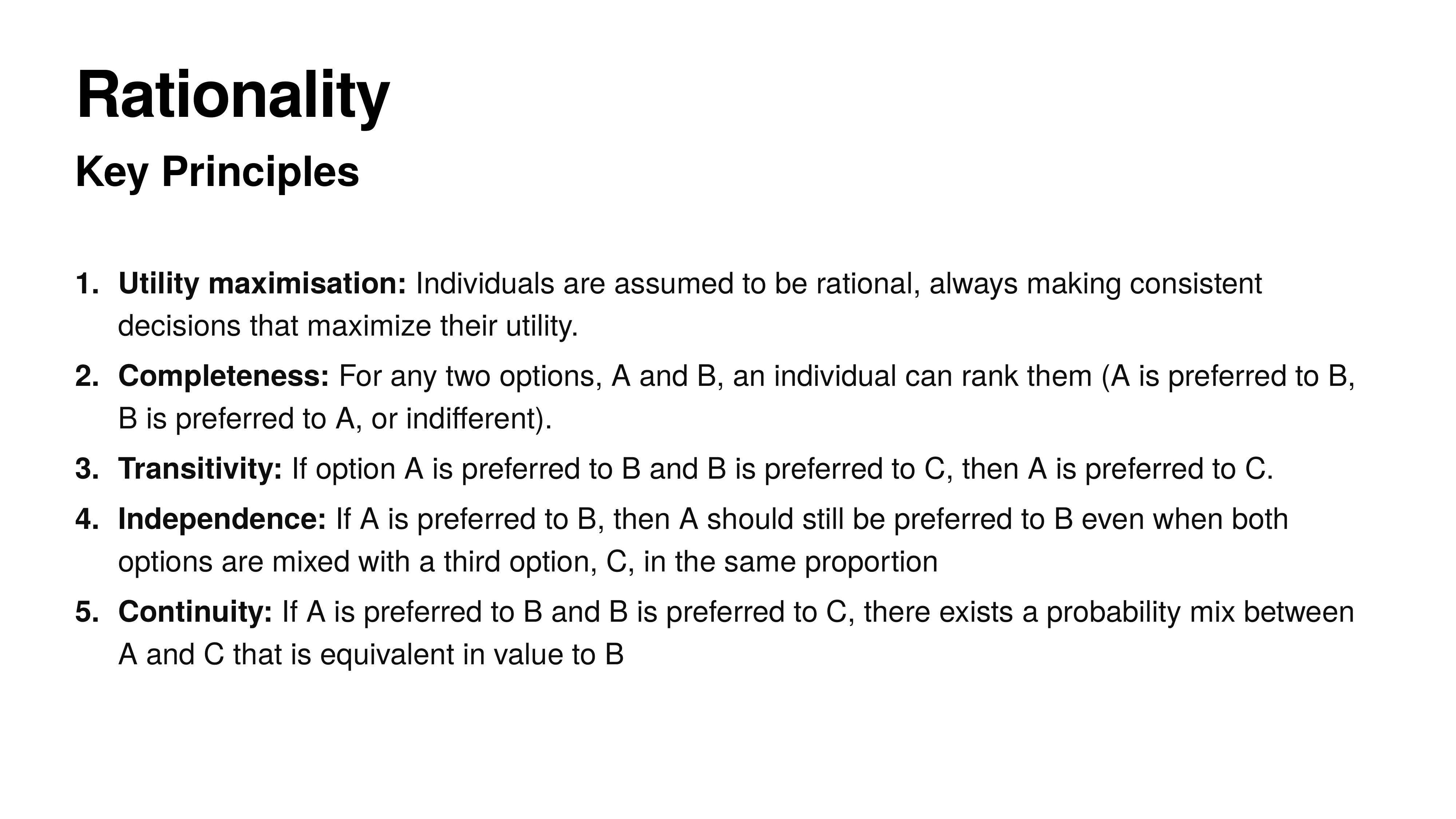

# Rationality
Key Principles
Utility maximisation: Individuals are assumed to be rational, always making consistent decisions that maximize their utility.
Completeness: For any two options, A and B, an individual can rank them (A is preferred to B, B is preferred to A, or indifferent).
Transitivity: If option A is preferred to B and B is preferred to C, then A is preferred to C.
Independence: If A is preferred to B, then A should still be preferred to B even when both options are mixed with a third option, C, in the same proportion
Continuity: If A is preferred to B and B is preferred to C, there exists a probability mix between A and C that is equivalent in value to B